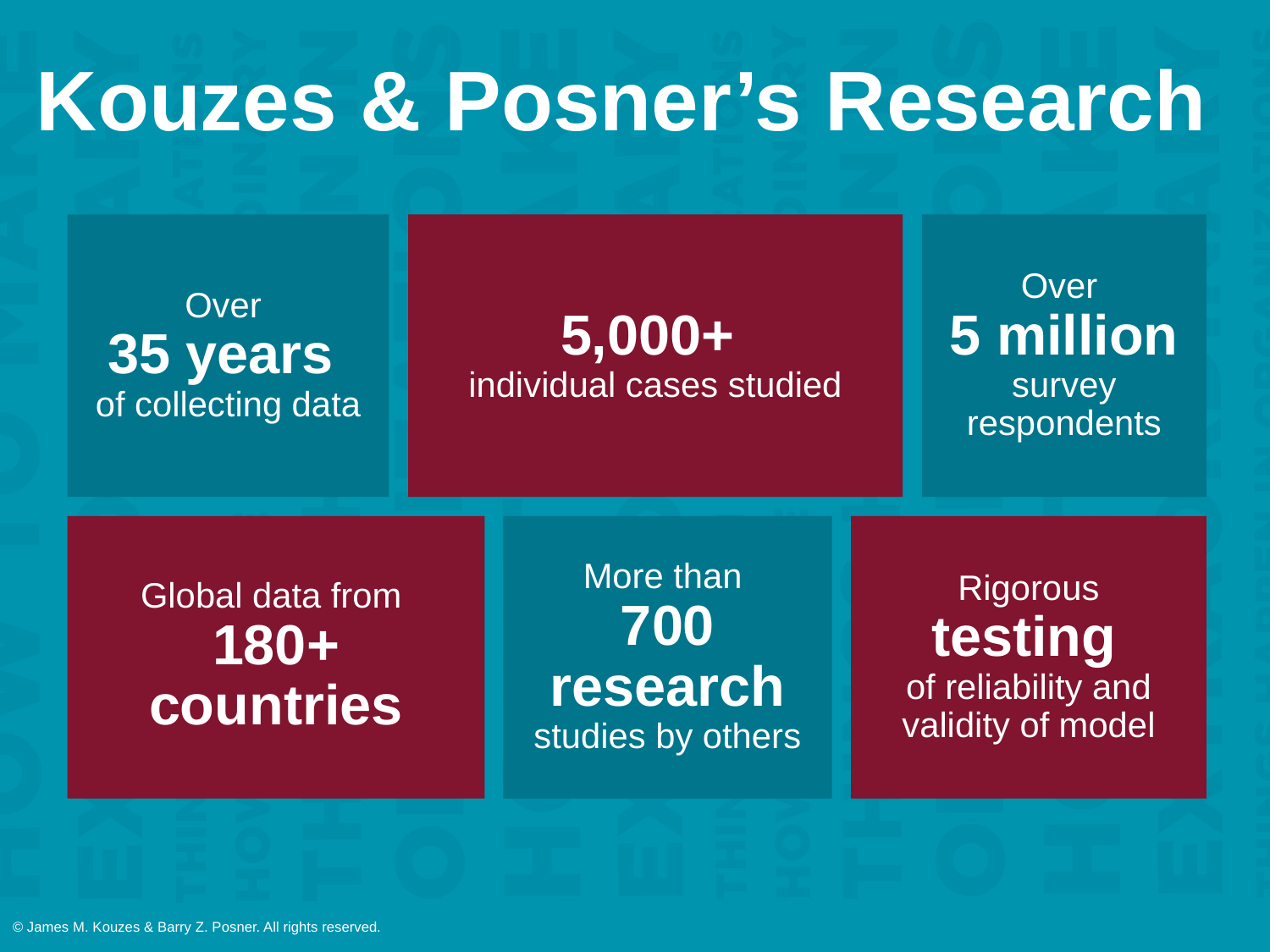

Kouzes & Posner’s Research
Over
35 years
of collecting data
5,000+
individual cases studied
Over
5 million survey respondents
Global data from
180+ countries
More than
700 research studies by others
Rigorous testing
of reliability and validity of model
© James M. Kouzes & Barry Z. Posner. All rights reserved.